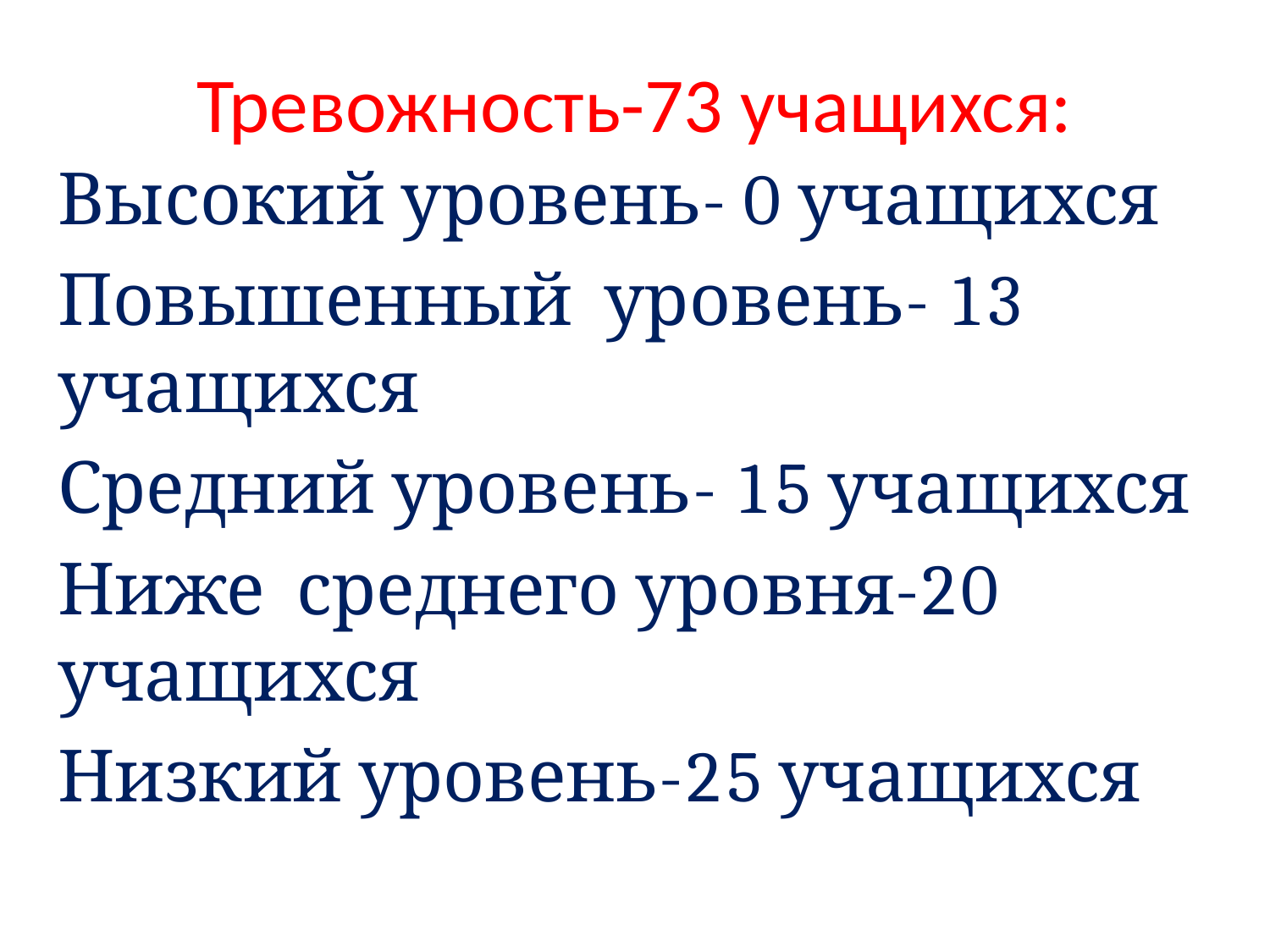

# Тревожность-73 учащихся:
Высокий уровень- 0 учащихся
Повышенный  уровень- 13 учащихся
Средний уровень- 15 учащихся
Ниже  среднего уровня-20 учащихся
Низкий уровень-25 учащихся